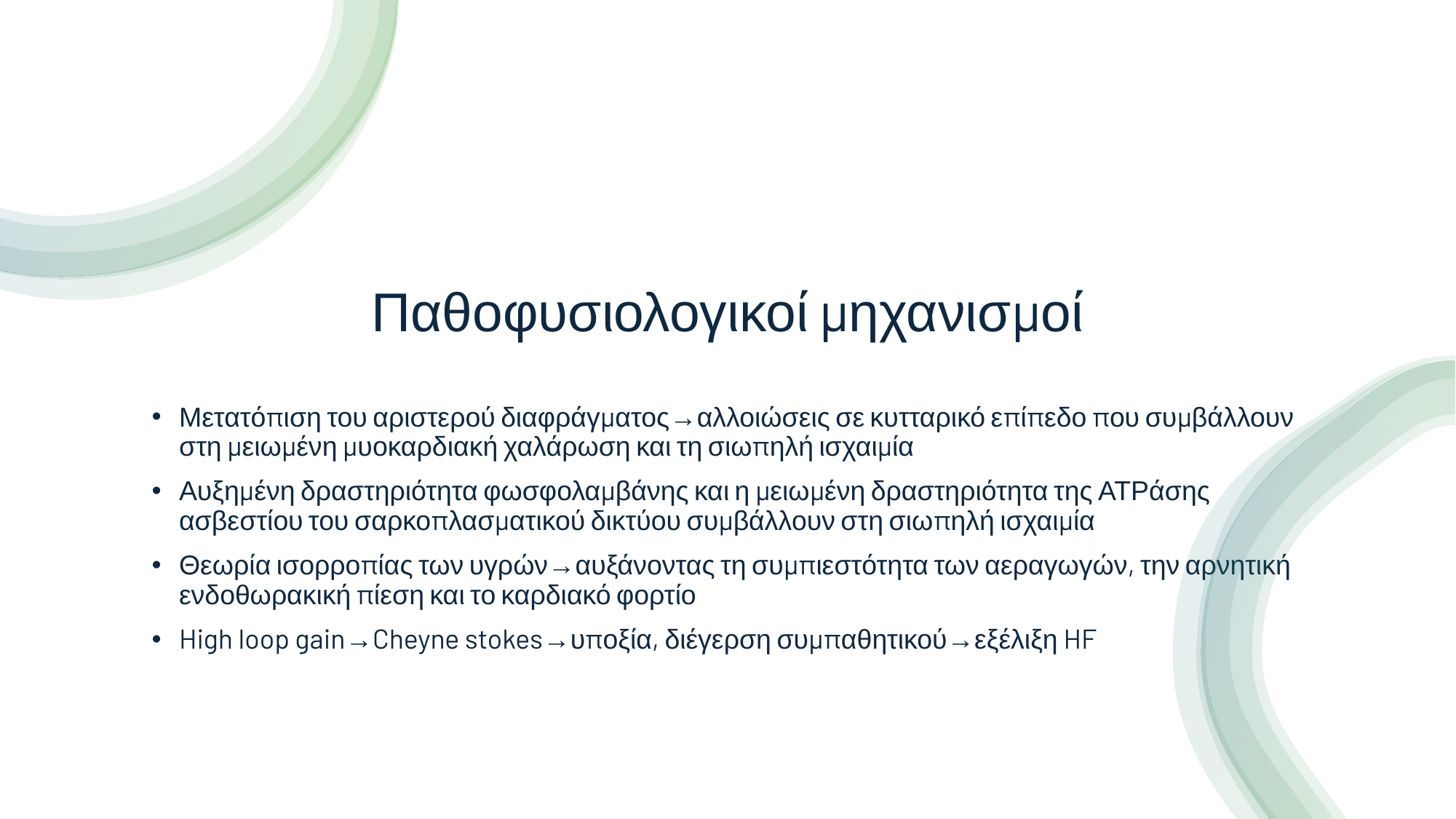

# Παθοφυσιολογικοί μηχανισμοί
Μετατόπιση του αριστερού διαφράγματος→αλλοιώσεις σε κυτταρικό επίπεδο που συμβάλλουν στη μειωμένη μυοκαρδιακή χαλάρωση και τη σιωπηλή ισχαιμία
Αυξημένη δραστηριότητα φωσφολαμβάνης και η μειωμένη δραστηριότητα της ΑΤΡάσης ασβεστίου του σαρκοπλασματικού δικτύου συμβάλλουν στη σιωπηλή ισχαιμία
Θεωρία ισορροπίας των υγρών→αυξάνοντας τη συμπιεστότητα των αεραγωγών, την αρνητική ενδοθωρακική πίεση και το καρδιακό φορτίο
High loop gain→Cheyne stokes→υποξία, διέγερση συμπαθητικού→εξέλιξη HF